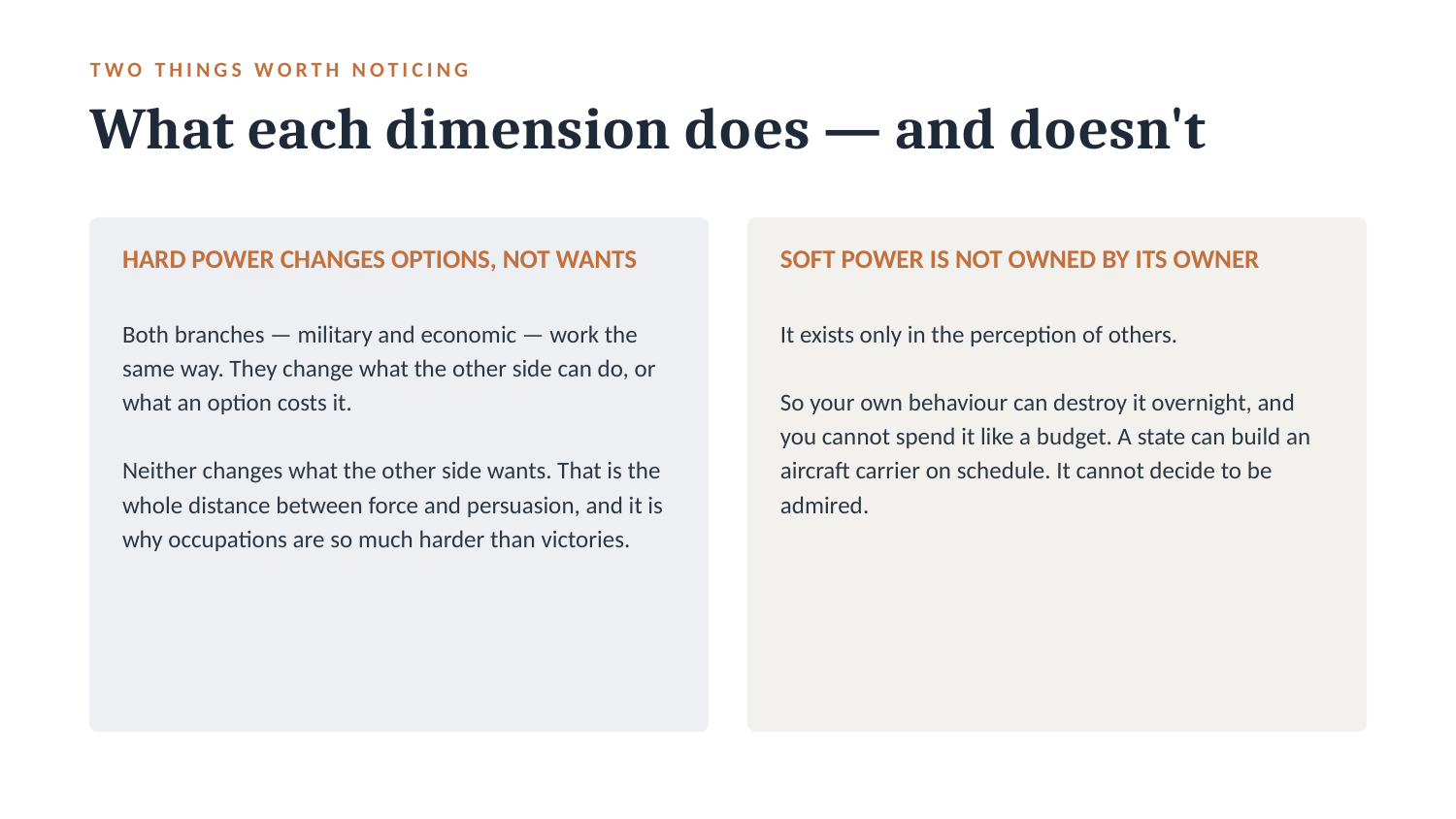

TWO THINGS WORTH NOTICING
What each dimension does — and doesn't

HARD POWER CHANGES OPTIONS, NOT WANTS
SOFT POWER IS NOT OWNED BY ITS OWNER
Both branches — military and economic — work the same way. They change what the other side can do, or what an option costs it.

Neither changes what the other side wants. That is the whole distance between force and persuasion, and it is why occupations are so much harder than victories.
It exists only in the perception of others.

So your own behaviour can destroy it overnight, and you cannot spend it like a budget. A state can build an aircraft carrier on schedule. It cannot decide to be admired.